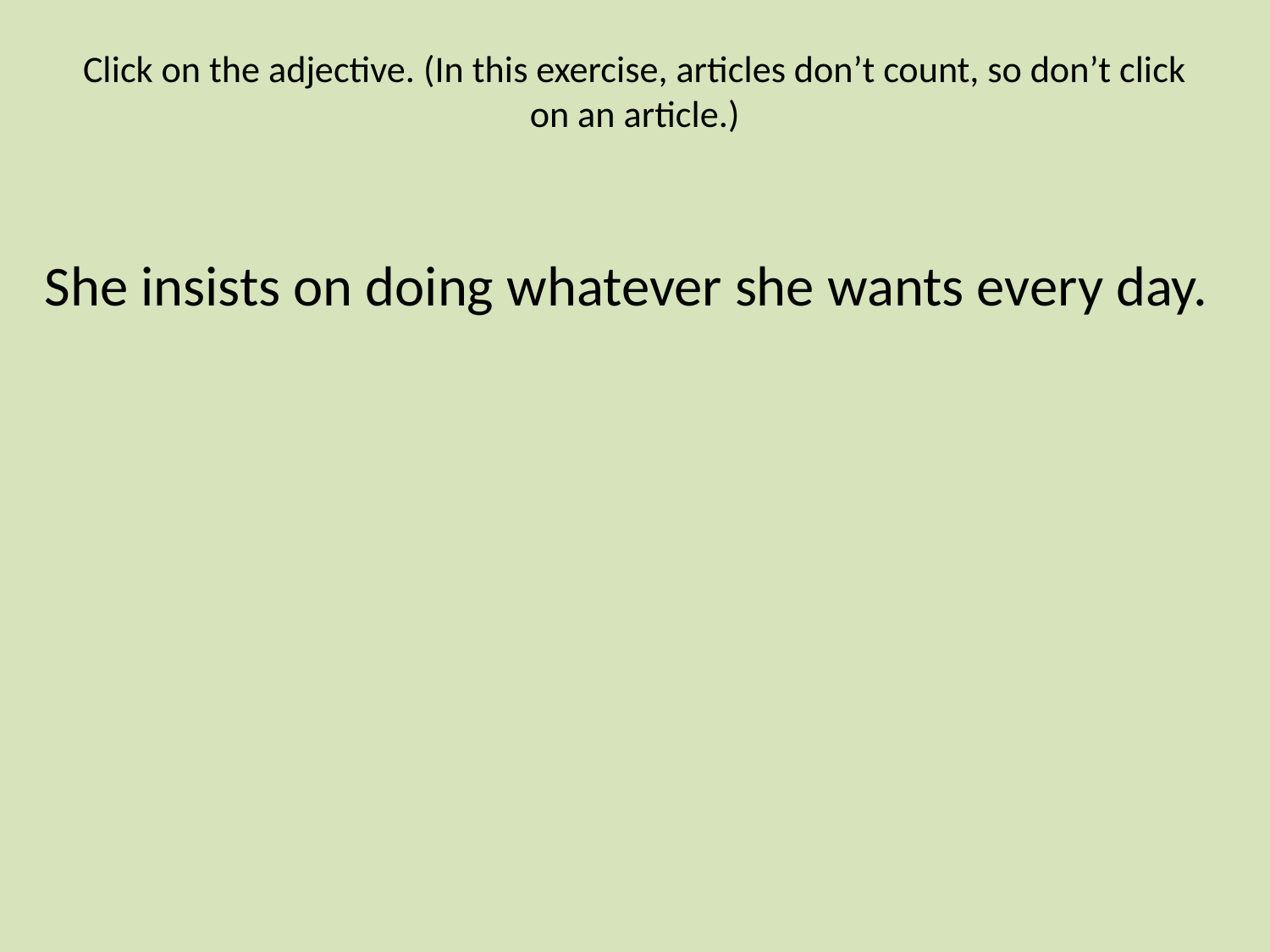

# Click on the adjective. (In this exercise, articles don’t count, so don’t click on an article.)
She insists on doing whatever she wants every day.